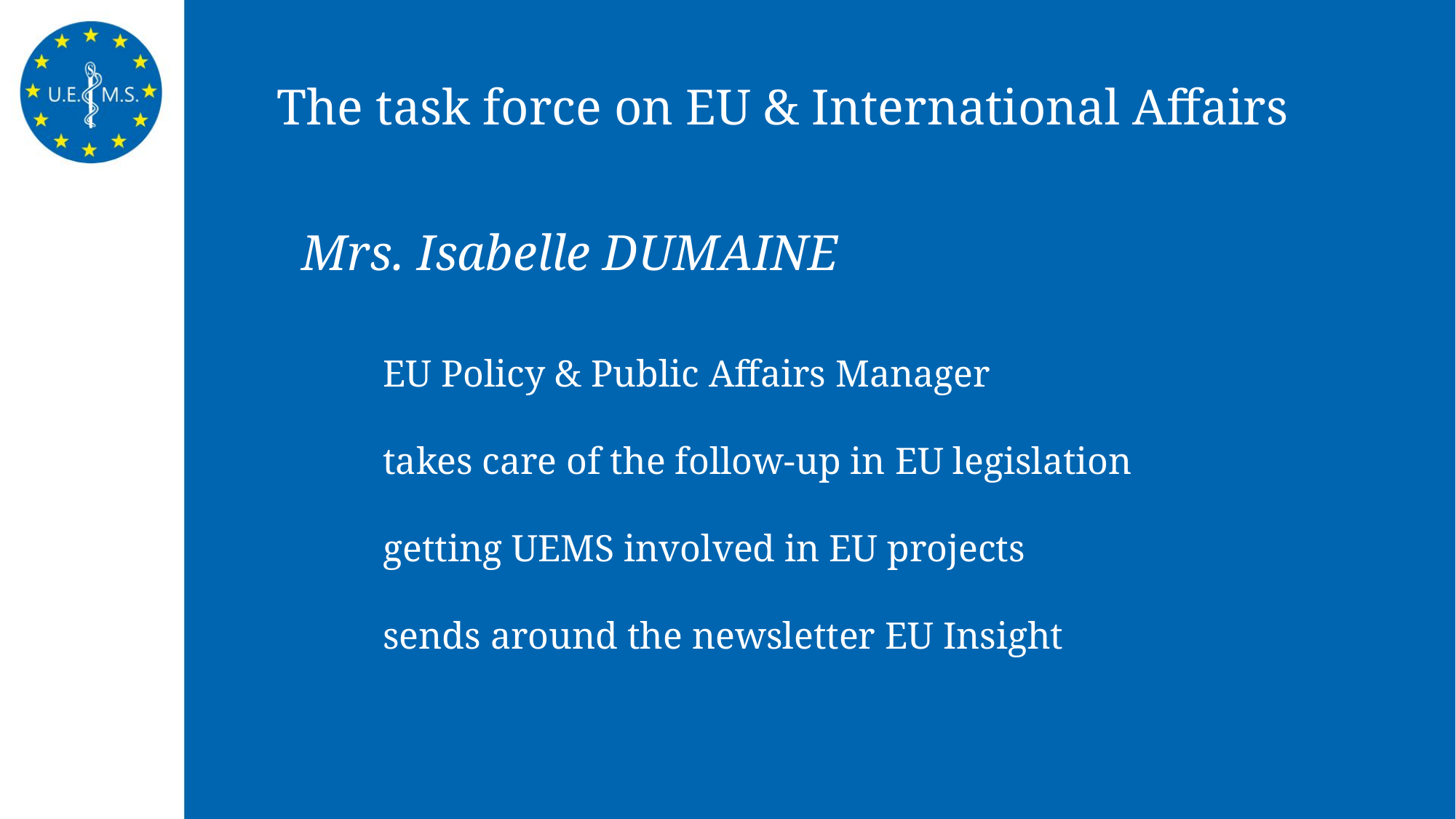

The task force on EU & International Affairs
Mrs. Isabelle DUMAINE
EU Policy & Public Affairs Manager

takes care of the follow-up in EU legislation

getting UEMS involved in EU projects

sends around the newsletter EU Insight